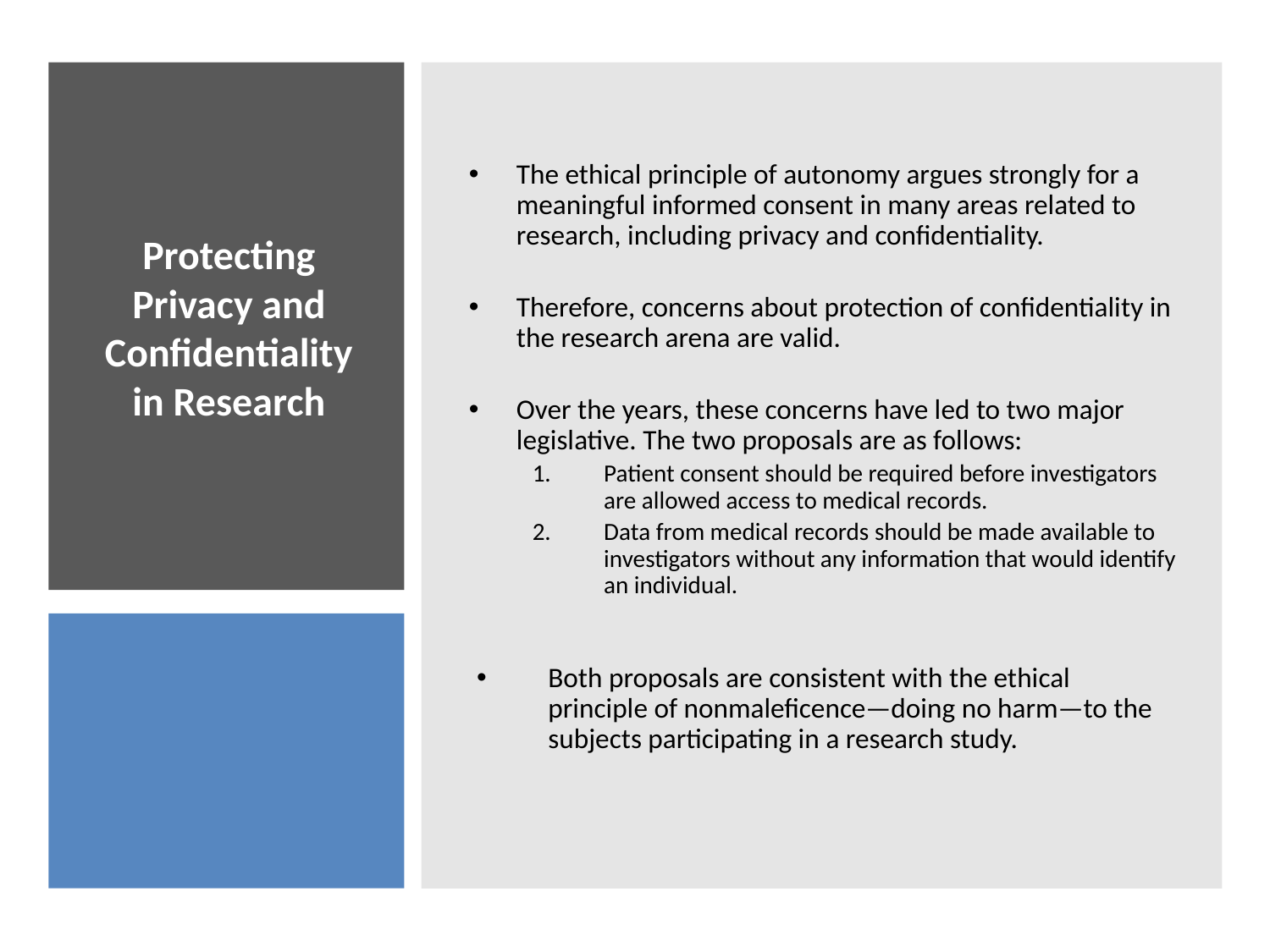

The ethical principle of autonomy argues strongly for a meaningful informed consent in many areas related to research, including privacy and confidentiality.

Therefore, concerns about protection of confidentiality in the research arena are valid.

Over the years, these concerns have led to two major legislative. The two proposals are as follows:
Patient consent should be required before investigators are allowed access to medical records.
Data from medical records should be made available to investigators without any information that would identify an individual.

Both proposals are consistent with the ethical principle of nonmaleficence—doing no harm—to the subjects participating in a research study.

# Protecting Privacy and Confidentiality in Research